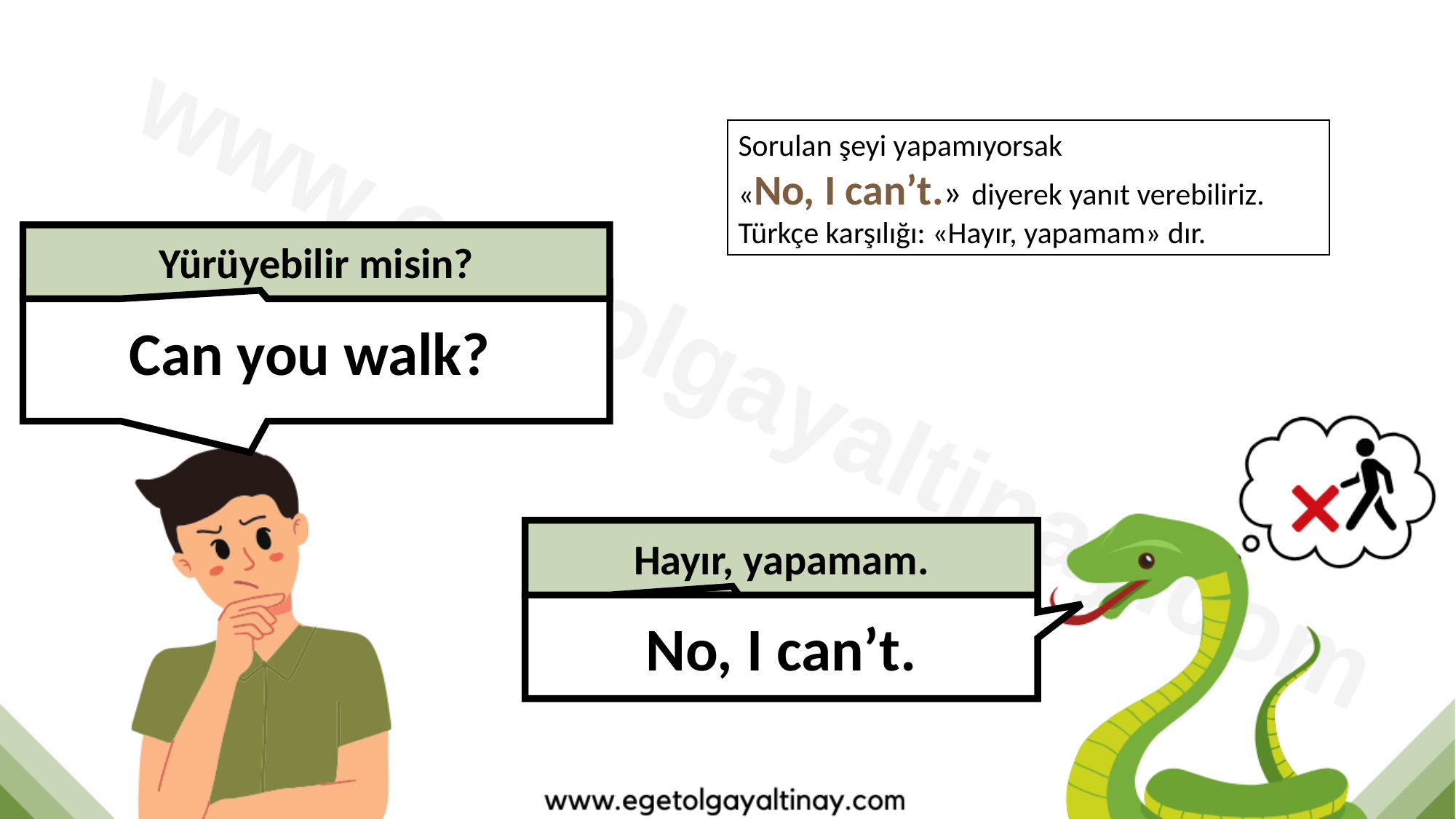

Sorulan şeyi yapamıyorsak
«No, I can’t.» diyerek yanıt verebiliriz.
Türkçe karşılığı: «Hayır, yapamam» dır.
Yürüyebilir misin?
Can you walk?
Hayır, yapamam.
No, I can’t.